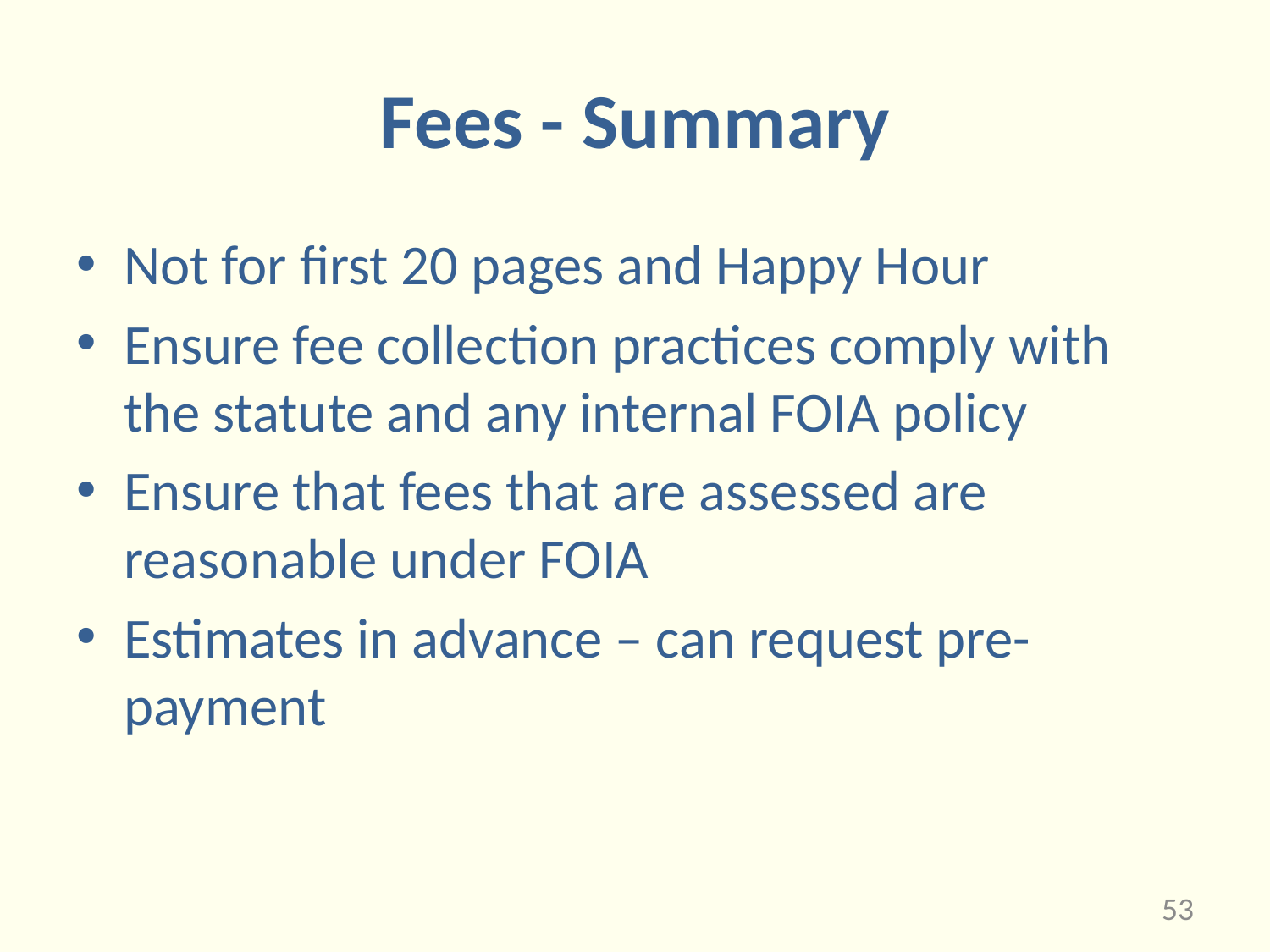

# Fees - Summary
Not for first 20 pages and Happy Hour
Ensure fee collection practices comply with the statute and any internal FOIA policy
Ensure that fees that are assessed are reasonable under FOIA
Estimates in advance – can request pre-payment

53